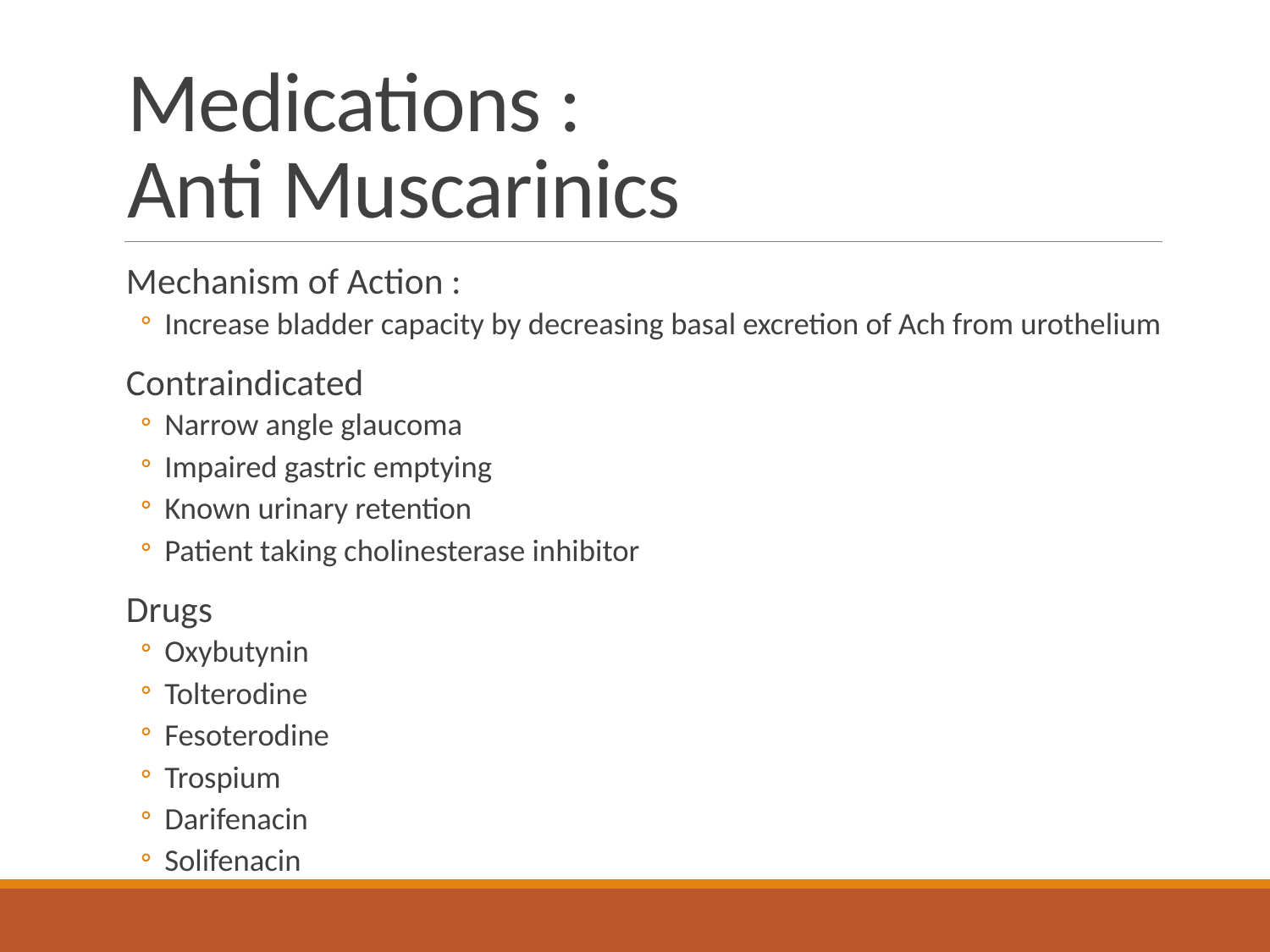

# Medications : Anti Muscarinics
Mechanism of Action :
Increase bladder capacity by decreasing basal excretion of Ach from urothelium
Contraindicated
Narrow angle glaucoma
Impaired gastric emptying
Known urinary retention
Patient taking cholinesterase inhibitor
Drugs
Oxybutynin
Tolterodine
Fesoterodine
Trospium
Darifenacin
Solifenacin